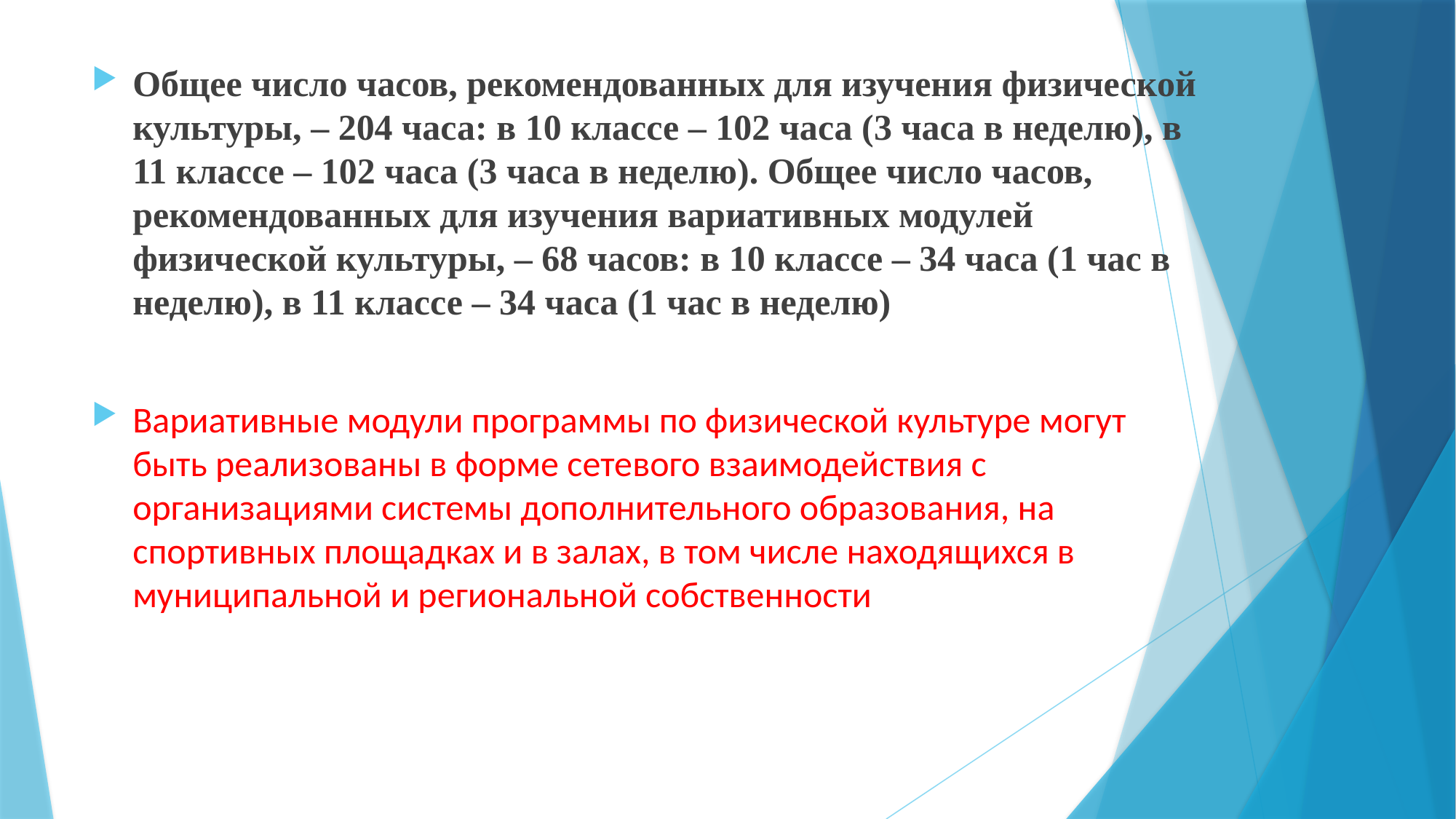

Общее число часов, рекомендованных для изучения физической культуры, – 204 часа: в 10 классе – 102 часа (3 часа в неделю), в 11 классе – 102 часа (3 часа в неделю). Общее число часов, рекомендованных для изучения вариативных модулей физической культуры, – 68 часов: в 10 классе – 34 часа (1 час в неделю), в 11 классе – 34 часа (1 час в неделю)

Вариативные модули программы по физической культуре могут быть реализованы в форме сетевого взаимодействия с организациями системы дополнительного образования, на спортивных площадках и в залах, в том числе находящихся в муниципальной и региональной собственности